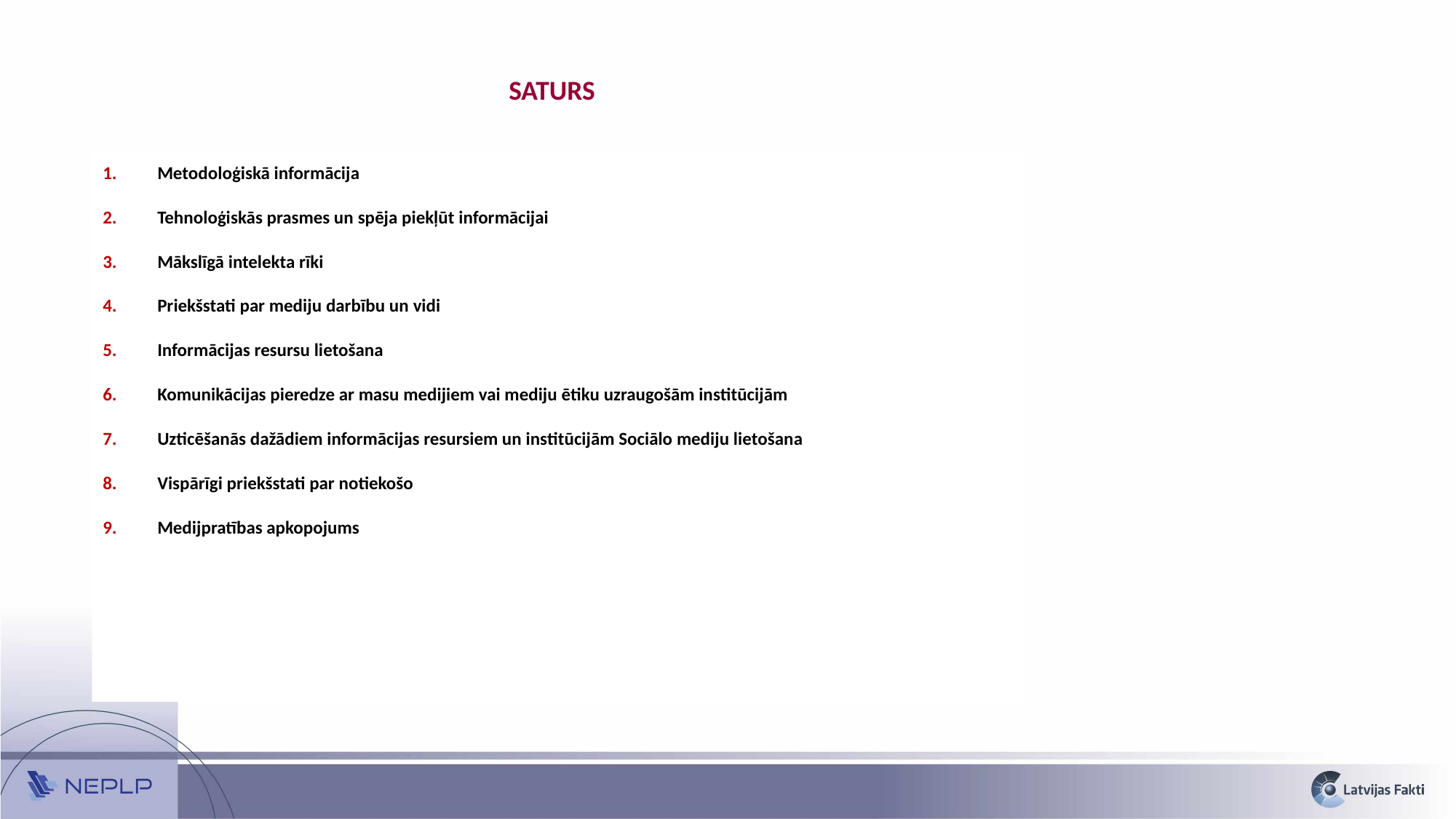

SATURS
Metodoloģiskā informācija
Tehnoloģiskās prasmes un spēja piekļūt informācijai
Mākslīgā intelekta rīki
Priekšstati par mediju darbību un vidi
Informācijas resursu lietošana
Komunikācijas pieredze ar masu medijiem vai mediju ētiku uzraugošām institūcijām
Uzticēšanās dažādiem informācijas resursiem un institūcijām Sociālo mediju lietošana
Vispārīgi priekšstati par notiekošo
Medijpratības apkopojums